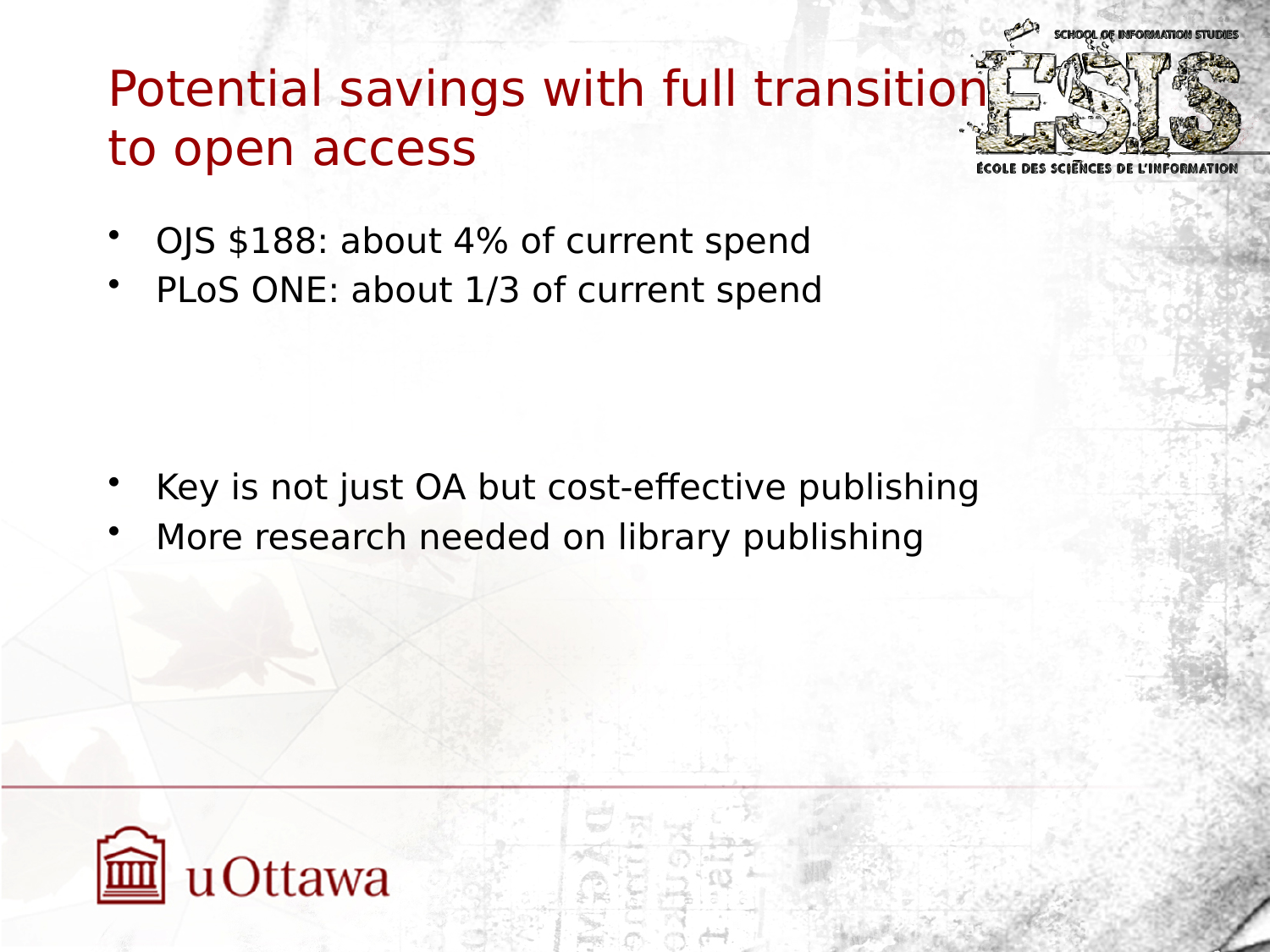

# Potential savings with full transition to open access
OJS $188: about 4% of current spend
PLoS ONE: about 1/3 of current spend

Key is not just OA but cost-effective publishing
More research needed on library publishing